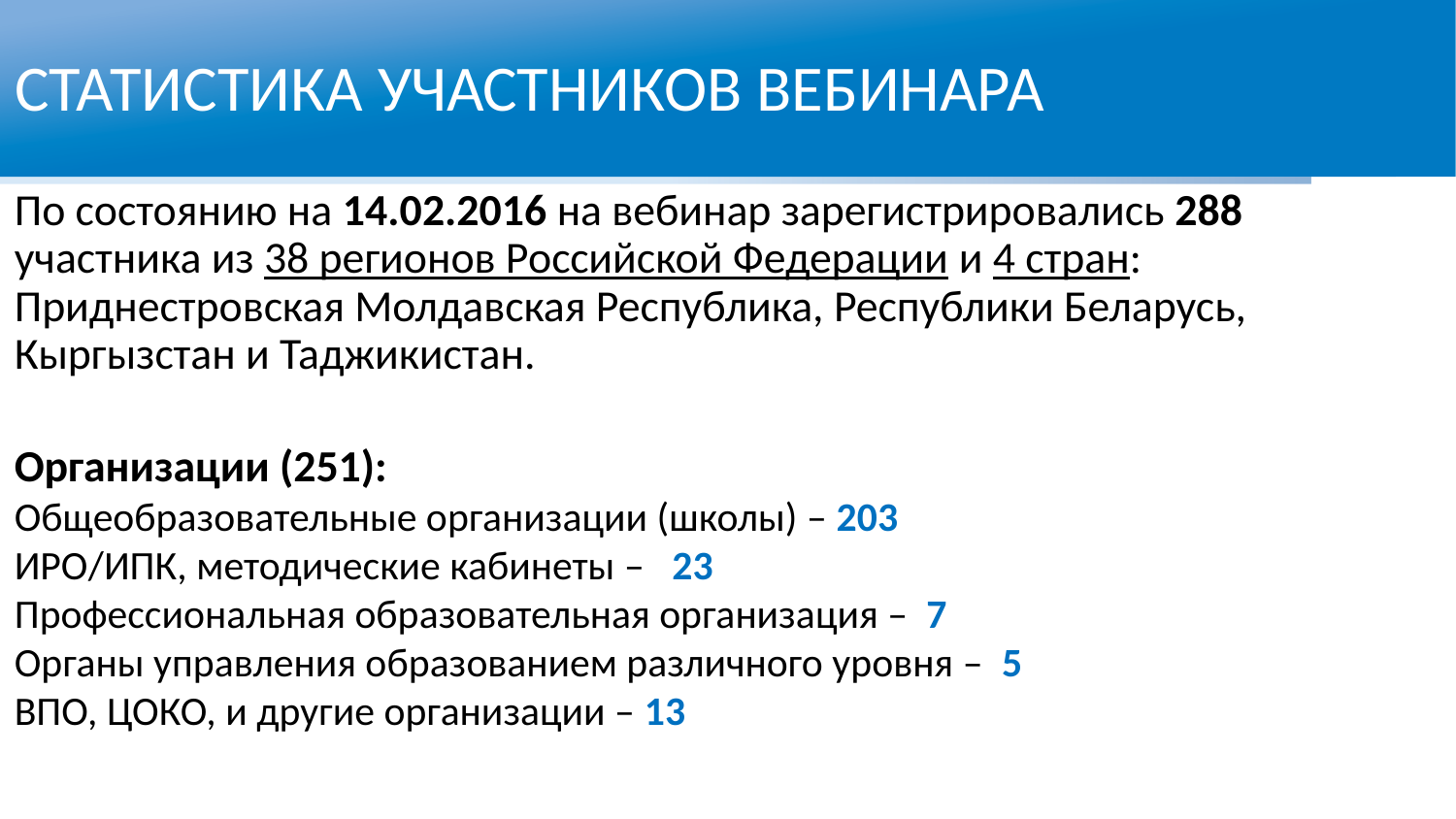

СТАТИСТИКА УЧАСТНИКОВ ВЕБИНАРА
По состоянию на 14.02.2016 на вебинар зарегистрировались 288
участника из 38 регионов Российской Федерации и 4 стран: Приднестровская Молдавская Республика, Республики Беларусь, Кыргызстан и Таджикистан.

Организации (251):
Общеобразовательные организации (школы) – 203
ИРО/ИПК, методические кабинеты –   23
Профессиональная образовательная организация –  7
Органы управления образованием различного уровня –  5
ВПО, ЦОКО, и другие организации – 13